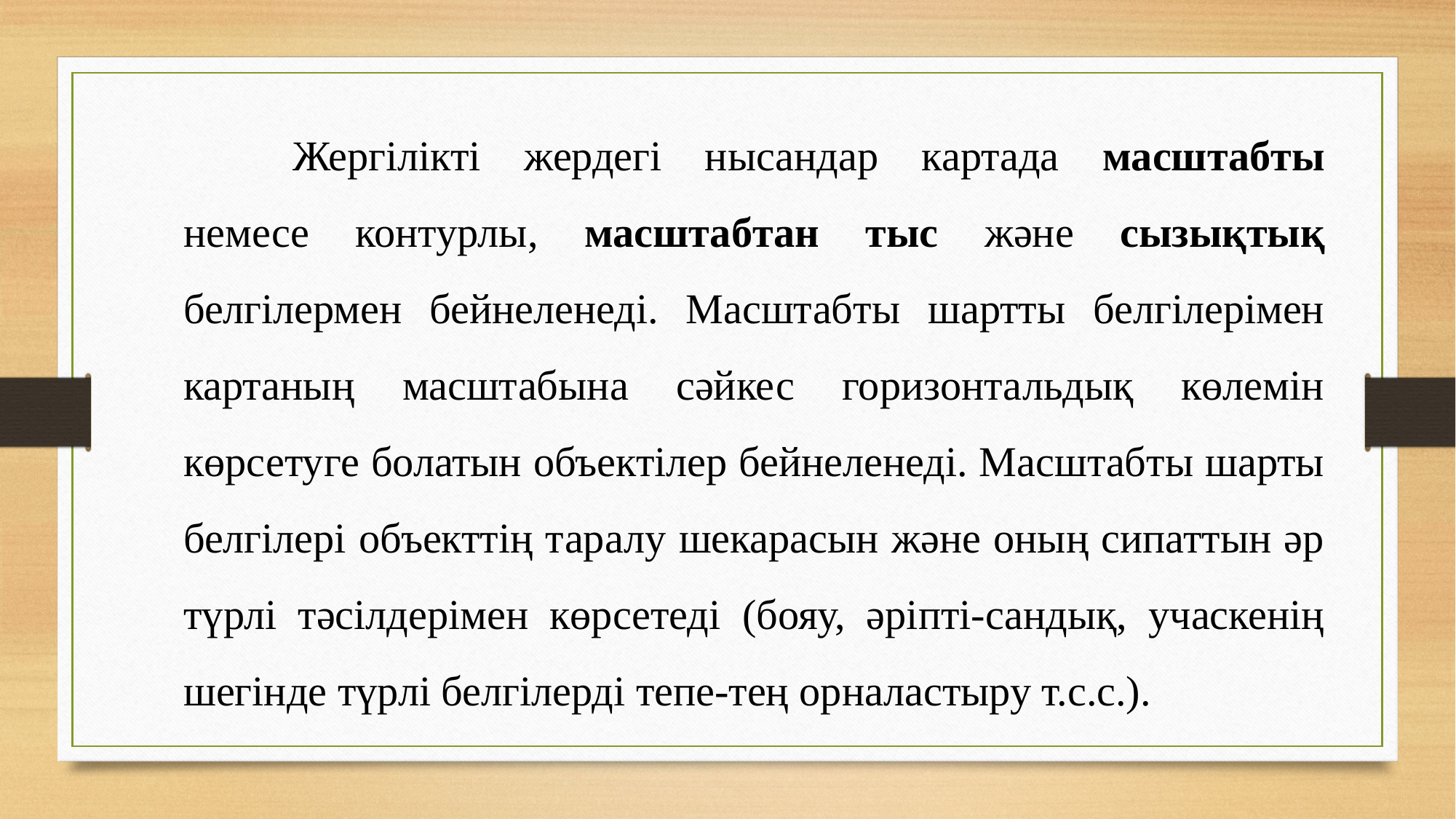

Жергілікті жердегі нысандар картада масштабты немесе контурлы, масштабтан тыс және сызықтық белгілермен бейнеленеді. Масштабты шартты белгілерімен картаның масштабына сәйкес горизонтальдық көлемін көрсетуге болатын объектілер бейнеленеді. Масштабты шарты белгілері объекттің таралу шекарасын және оның сипаттын әр түрлі тәсілдерімен көрсетеді (бояу, әріпті-сандық, учаскенің шегінде түрлі белгілерді тепе-тең орналастыру т.с.с.).